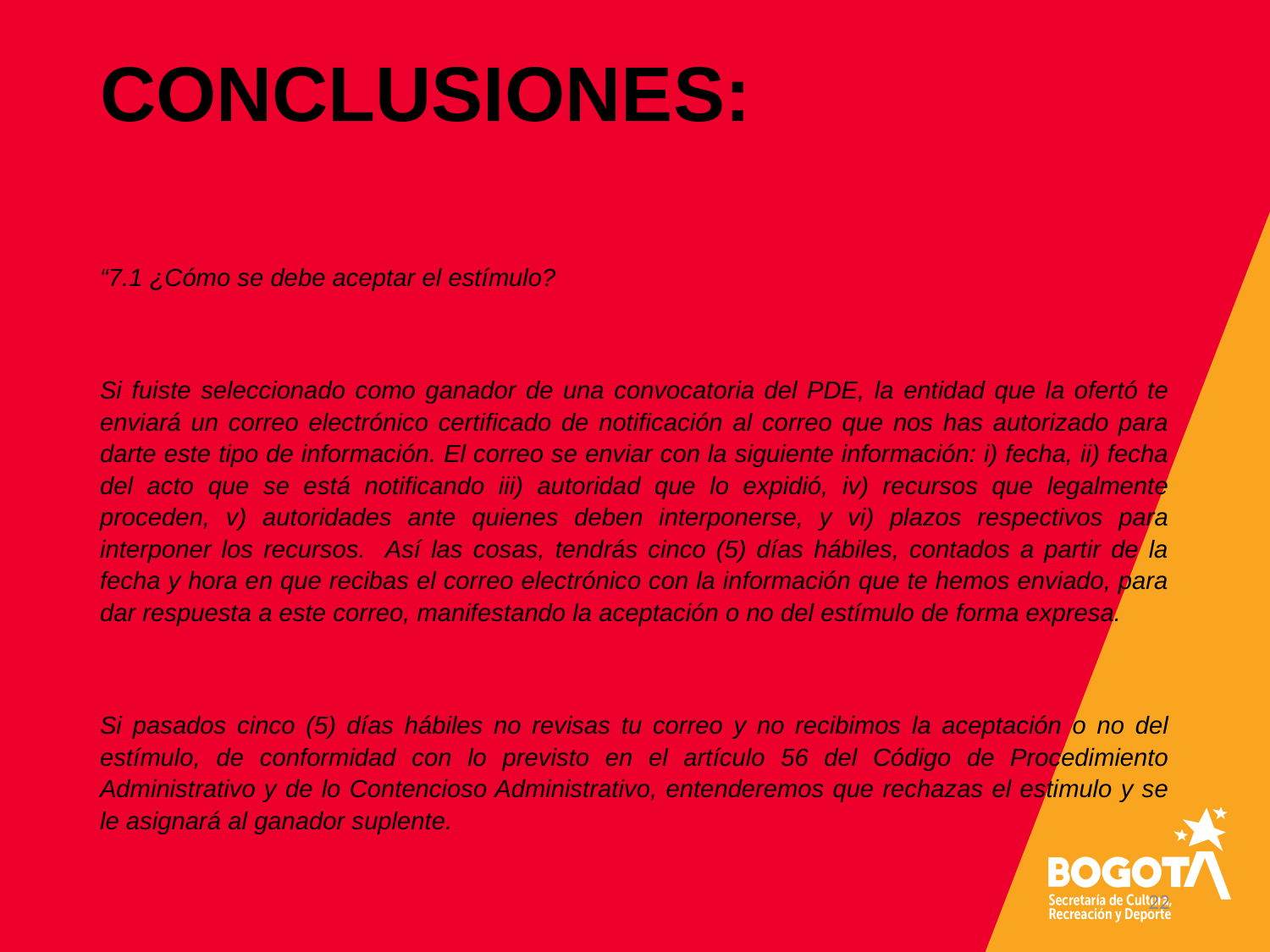

# CONCLUSIONES:
“7.1 ¿Cómo se debe aceptar el estímulo?

Si fuiste seleccionado como ganador de una convocatoria del PDE, la entidad que la ofertó te enviará un correo electrónico certificado de notificación al correo que nos has autorizado para darte este tipo de información. El correo se enviar con la siguiente información: i) fecha, ii) fecha del acto que se está notificando iii) autoridad que lo expidió, iv) recursos que legalmente proceden, v) autoridades ante quienes deben interponerse, y vi) plazos respectivos para interponer los recursos.  Así las cosas, tendrás cinco (5) días hábiles, contados a partir de la fecha y hora en que recibas el correo electrónico con la información que te hemos enviado, para dar respuesta a este correo, manifestando la aceptación o no del estímulo de forma expresa.

Si pasados cinco (5) días hábiles no revisas tu correo y no recibimos la aceptación o no del estímulo, de conformidad con lo previsto en el artículo 56 del Código de Procedimiento Administrativo y de lo Contencioso Administrativo, entenderemos que rechazas el estimulo y se le asignará al ganador suplente.

22